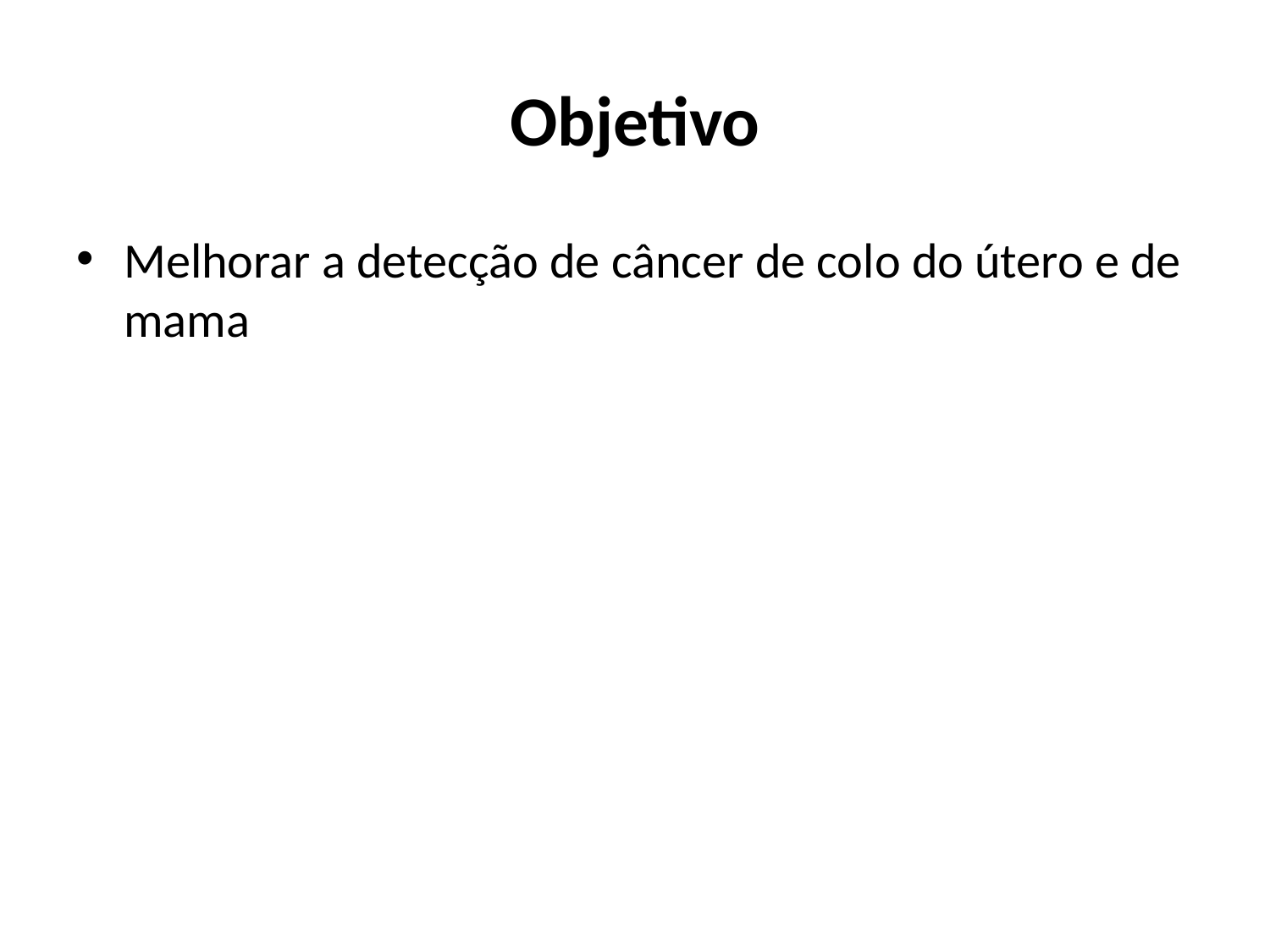

# Objetivo
Melhorar a detecção de câncer de colo do útero e de mama